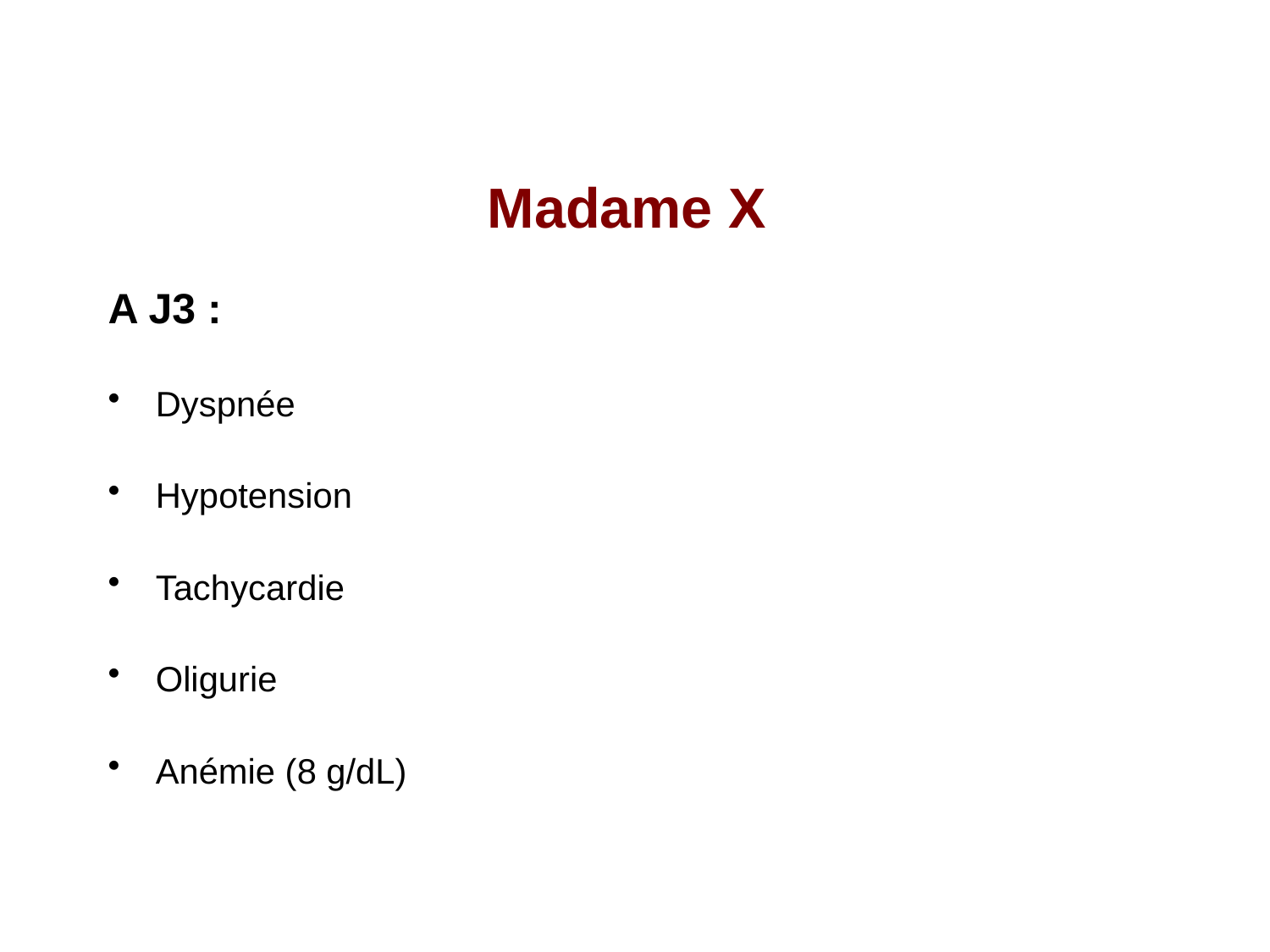

# Madame X
A J3 :
Dyspnée
Hypotension
Tachycardie
Oligurie
Anémie (8 g/dL)